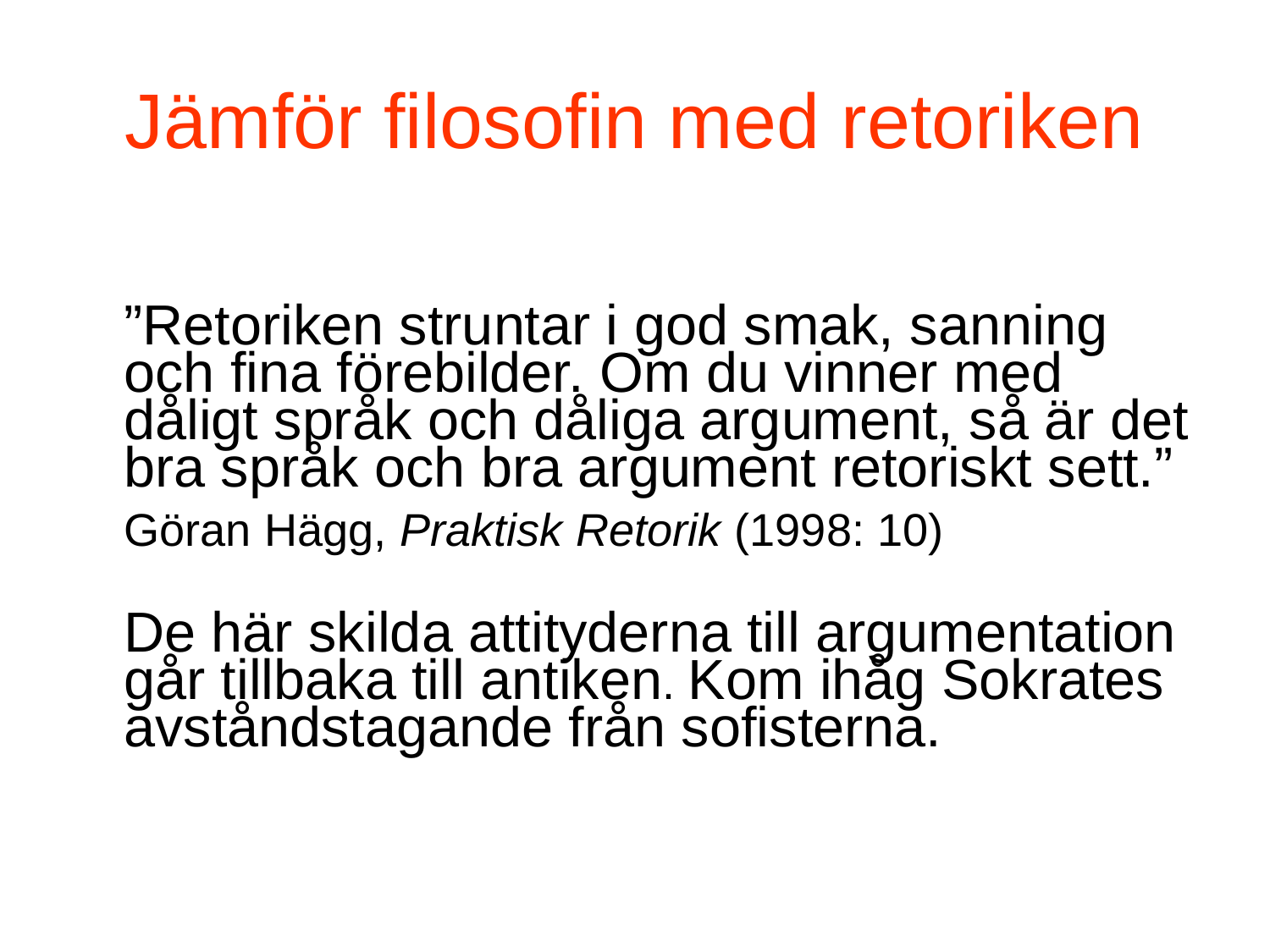

# Jämför filosofin med retoriken

	”Retoriken struntar i god smak, sanning och fina förebilder. Om du vinner med dåligt språk och dåliga argument, så är det bra språk och bra argument retoriskt sett.”
	Göran Hägg, Praktisk Retorik (1998: 10)

	De här skilda attityderna till argumentation går tillbaka till antiken. Kom ihåg Sokrates avståndstagande från sofisterna.